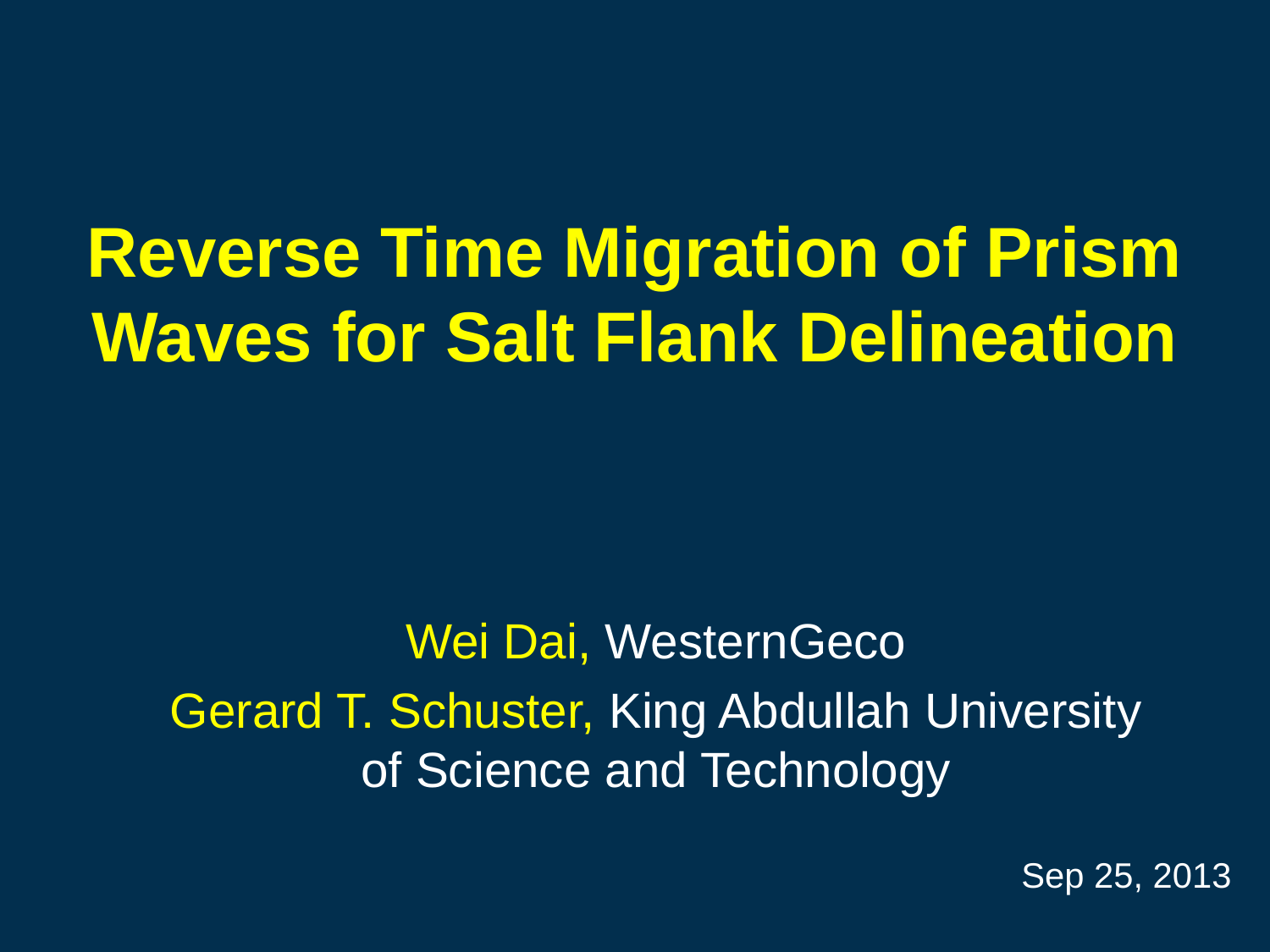

# Reverse Time Migration of Prism Waves for Salt Flank Delineation
Wei Dai, WesternGeco
Gerard T. Schuster, King Abdullah University of Science and Technology
Sep 25, 2013